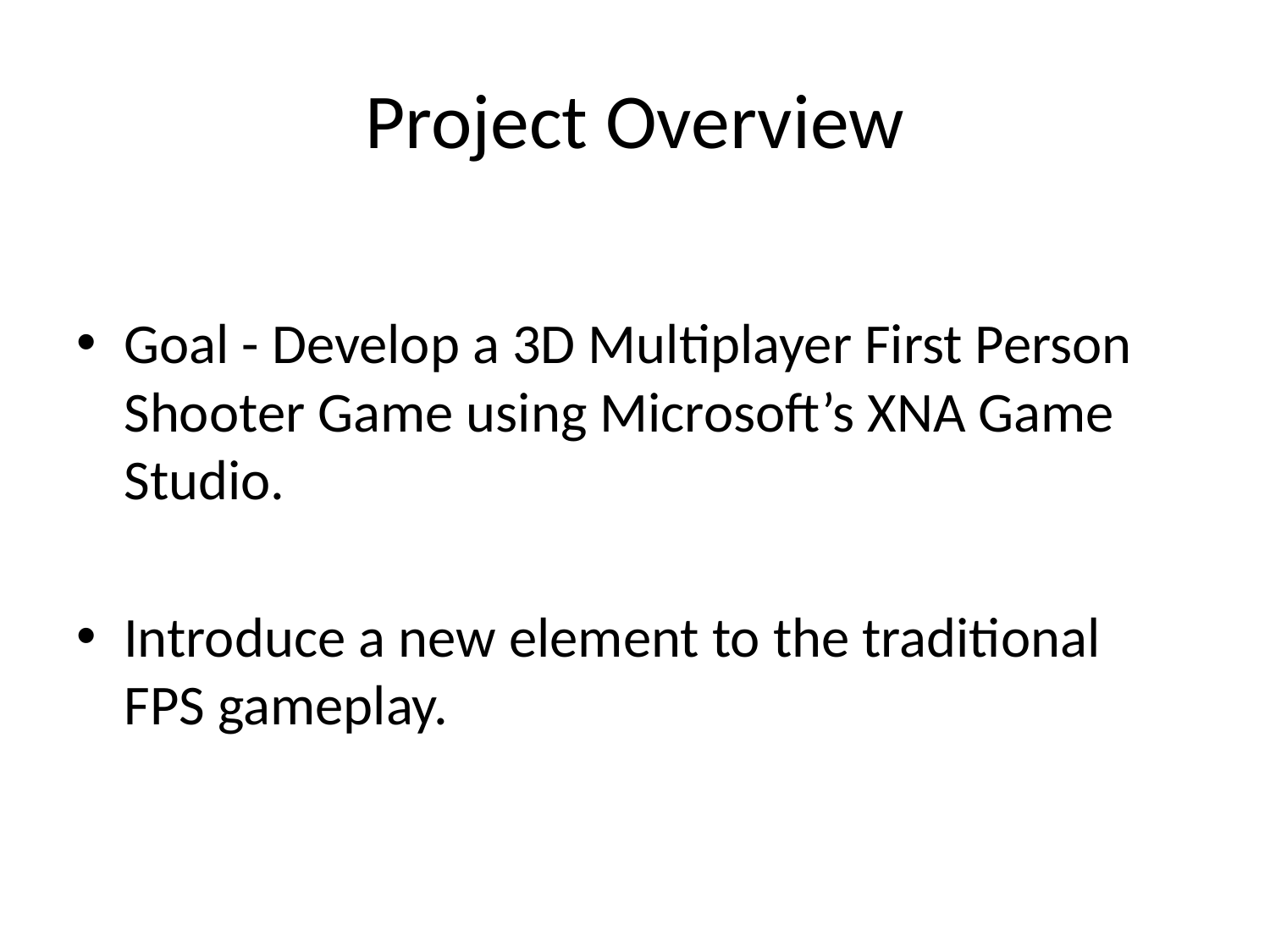

# Project Overview

Goal - Develop a 3D Multiplayer First Person Shooter Game using Microsoft’s XNA Game Studio.

Introduce a new element to the traditional FPS gameplay.